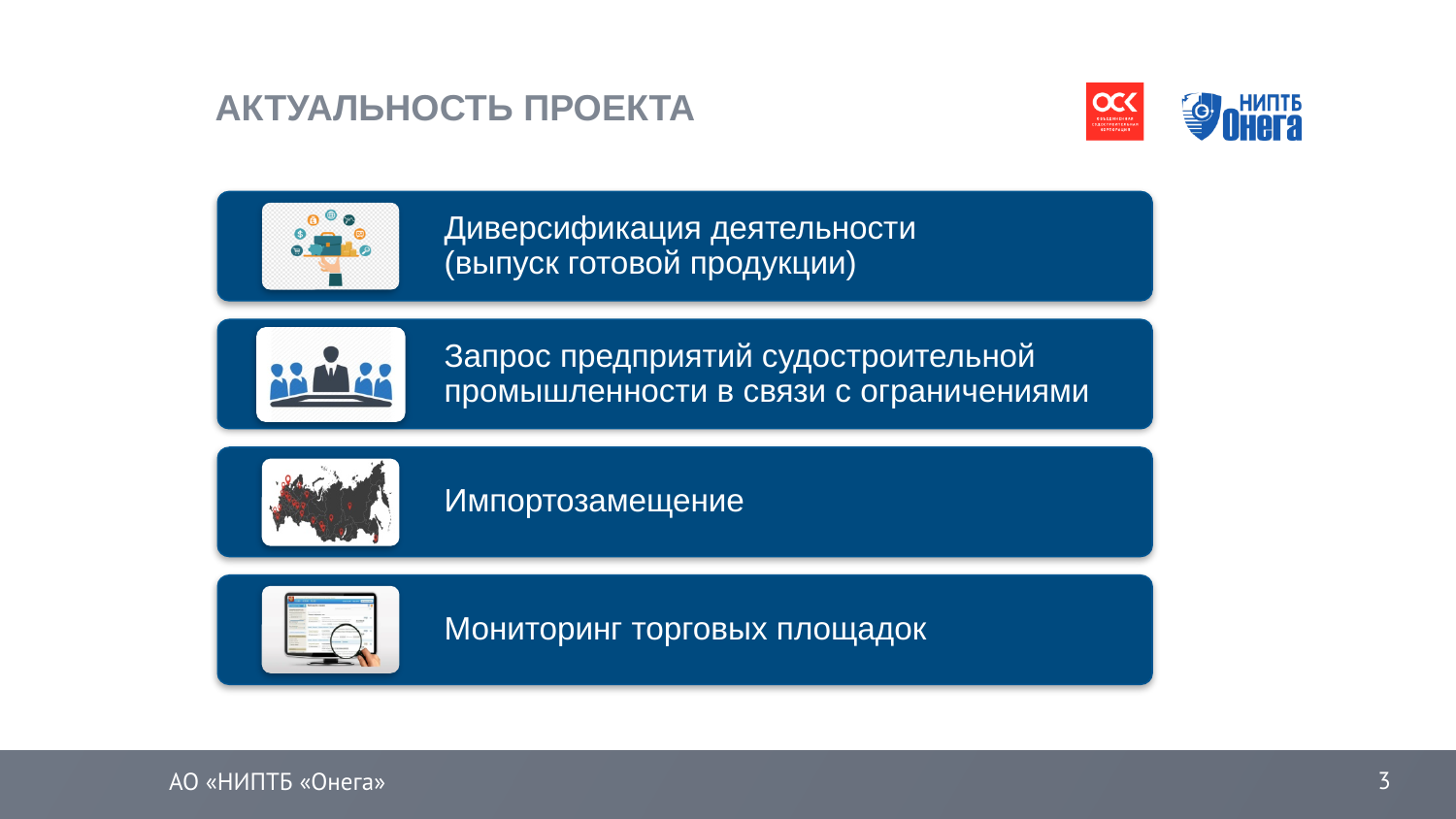

# АКТУАЛЬНОСТЬ ПРОЕКТА
Диверсификация деятельности
(выпуск готовой продукции)

Запрос предприятий судостроительной промышленности в связи с ограничениями

Импортозамещение

Мониторинг торговых площадок

АО «НИПТБ «Онега»
3